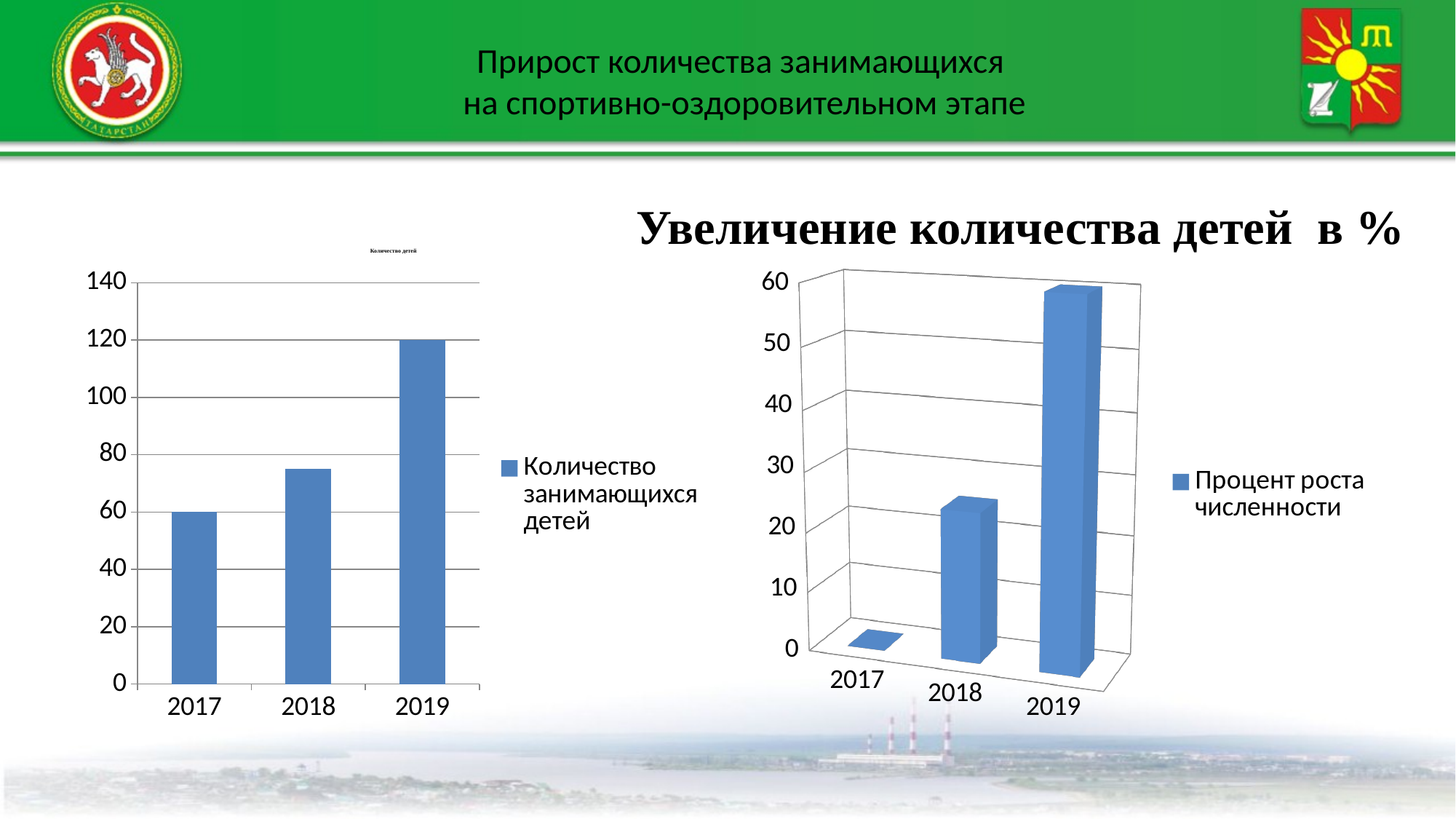

# Прирост количества занимающихся на спортивно-оздоровительном этапе

Количество детей
Увеличение количества детей  в %

### Chart

| Category | Количество занимающихся детей |
|---|---|
| 2017 | 60.0 |
| 2018 | 75.0 |
| 2019 | 120.0 |

[unsupported chart]